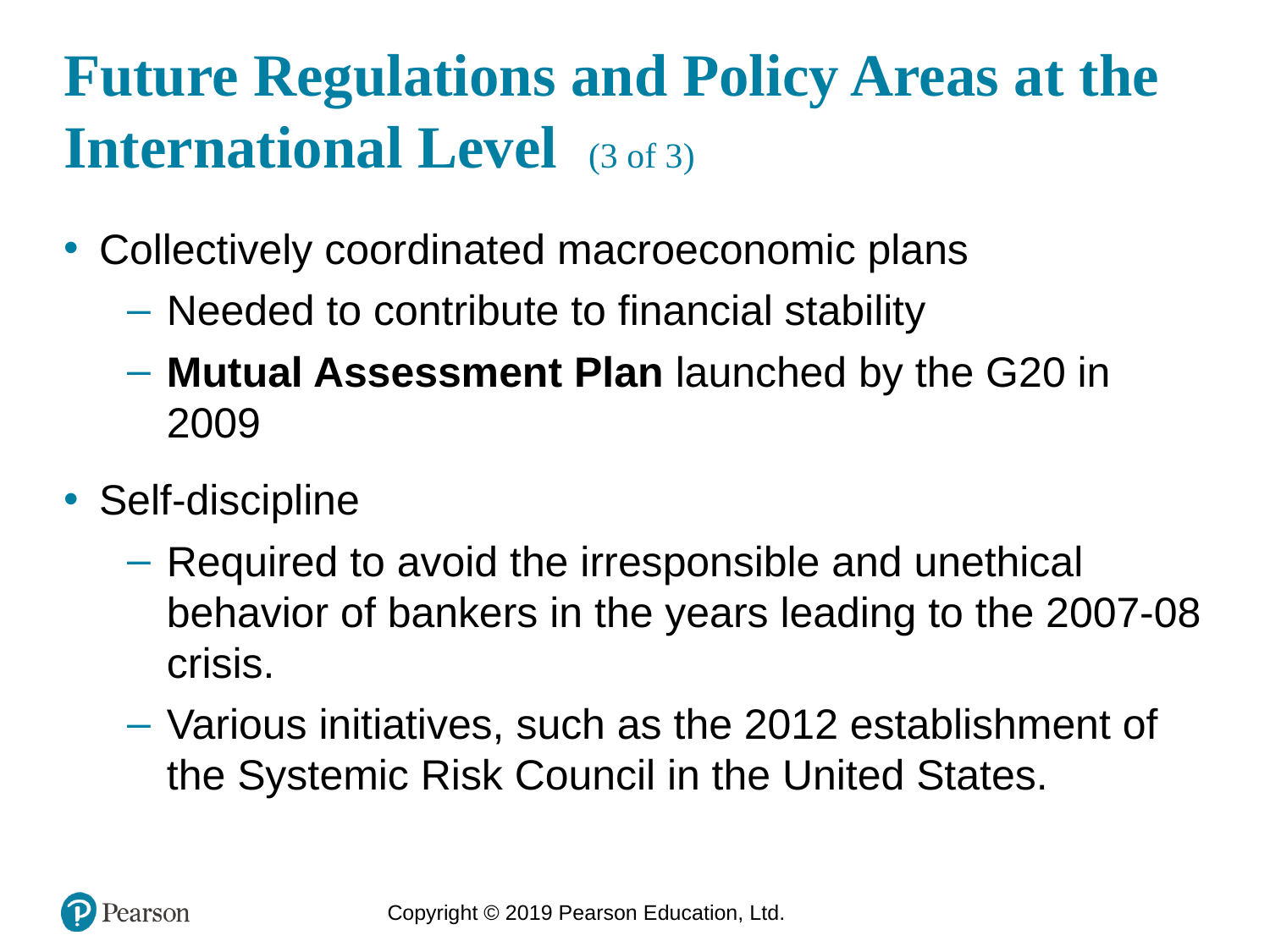

Future Regulations and Policy Areas at the
International Level  (3 of 3)
Collectively coordinated macroeconomic plans
Needed to contribute to financial stability
Mutual Assessment Plan launched by the G20 in 2009
Self-discipline
Required to avoid the irresponsible and unethical behavior of bankers in the years leading to the 2007-08 crisis.
Various initiatives, such as the 2012 establishment of the Systemic Risk Council in the United States.